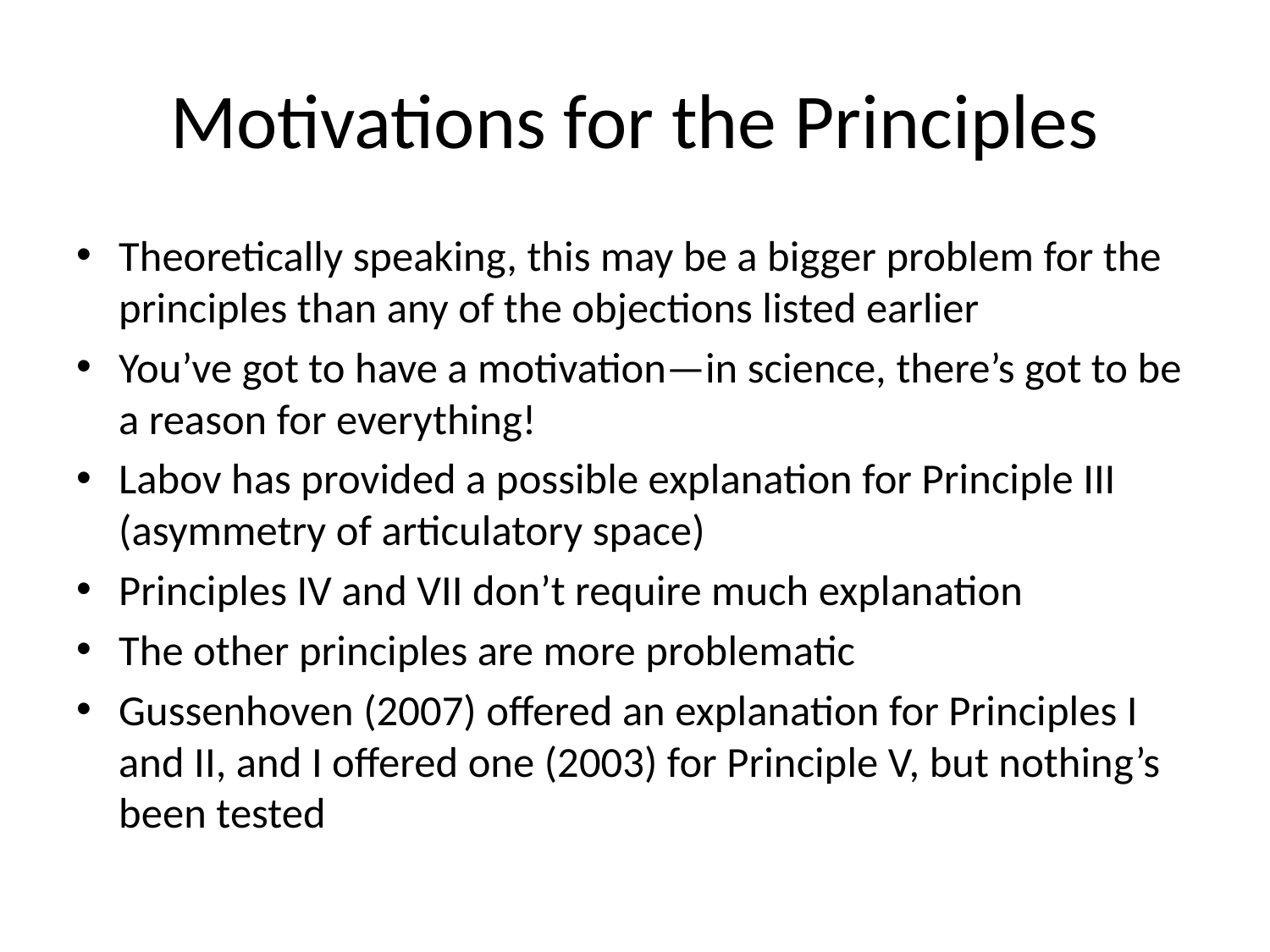

# Motivations for the Principles
Theoretically speaking, this may be a bigger problem for the principles than any of the objections listed earlier
You’ve got to have a motivation—in science, there’s got to be a reason for everything!
Labov has provided a possible explanation for Principle III (asymmetry of articulatory space)
Principles IV and VII don’t require much explanation
The other principles are more problematic
Gussenhoven (2007) offered an explanation for Principles I and II, and I offered one (2003) for Principle V, but nothing’s been tested